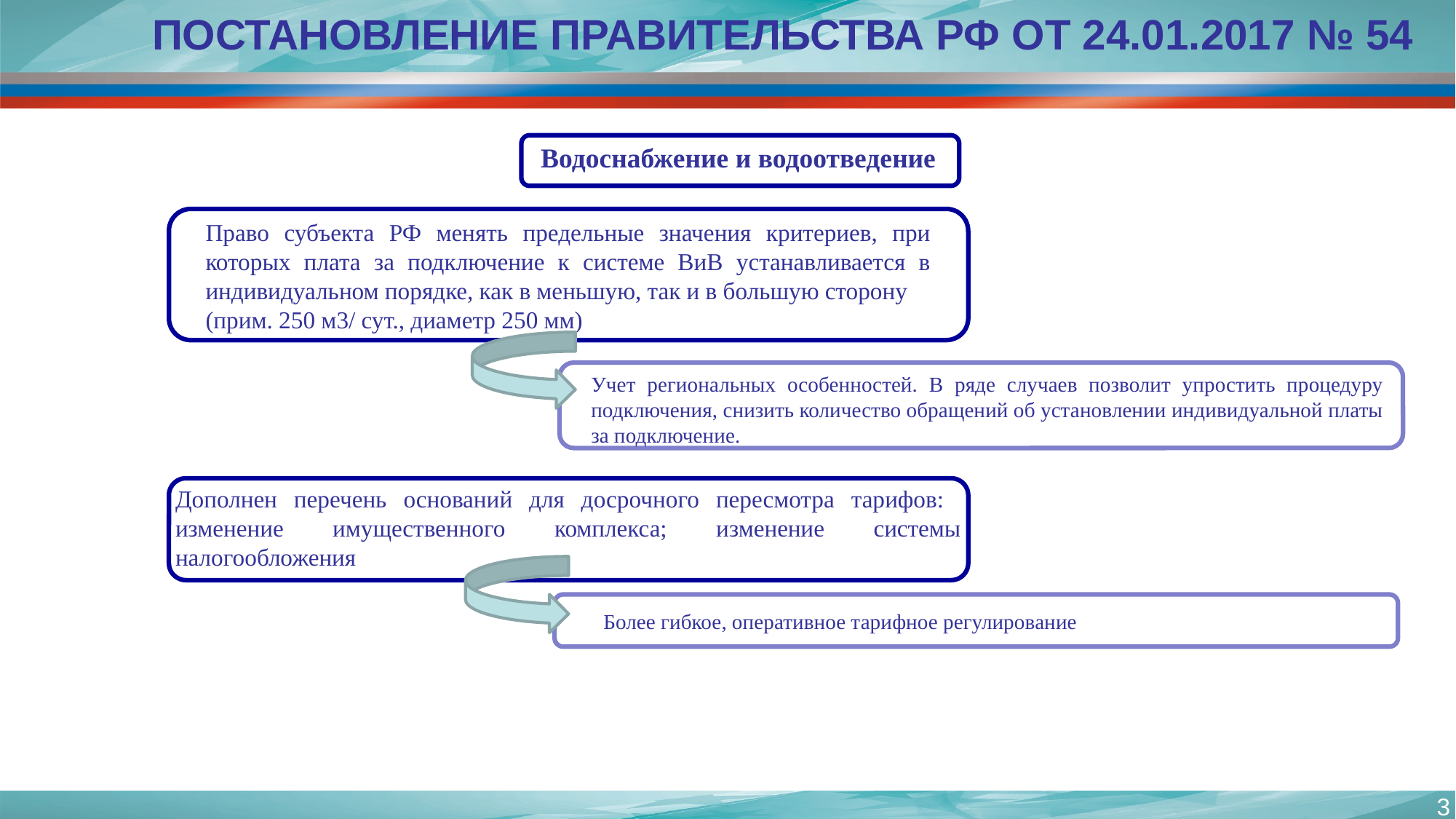

Постановление Правительства РФ от 24.01.2017 № 54

Водоснабжение и водоотведение

Право субъекта РФ менять предельные значения критериев, при которых плата за подключение к системе ВиВ устанавливается в индивидуальном порядке, как в меньшую, так и в большую сторону
(прим. 250 м3/ сут., диаметр 250 мм)

Учет региональных особенностей. В ряде случаев позволит упростить процедуру подключения, снизить количество обращений об установлении индивидуальной платы за подключение.
Дополнен перечень оснований для досрочного пересмотра тарифов:  изменение имущественного комплекса; изменение системы налогообложения

Более гибкое, оперативное тарифное регулирование
3